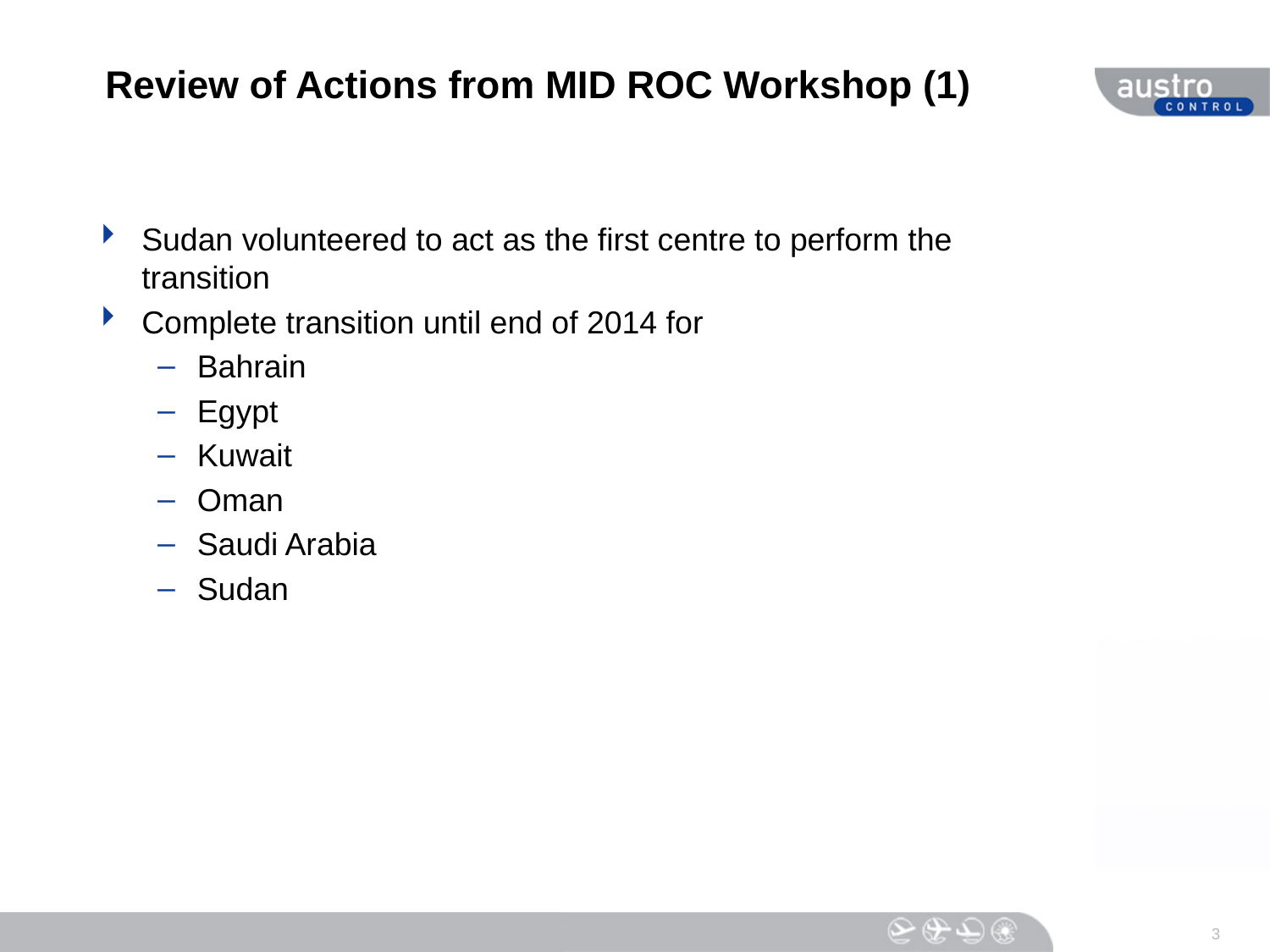

# Review of Actions from MID ROC Workshop (1)
Sudan volunteered to act as the first centre to perform the transition
Complete transition until end of 2014 for
Bahrain
Egypt
Kuwait
Oman
Saudi Arabia
Sudan
3